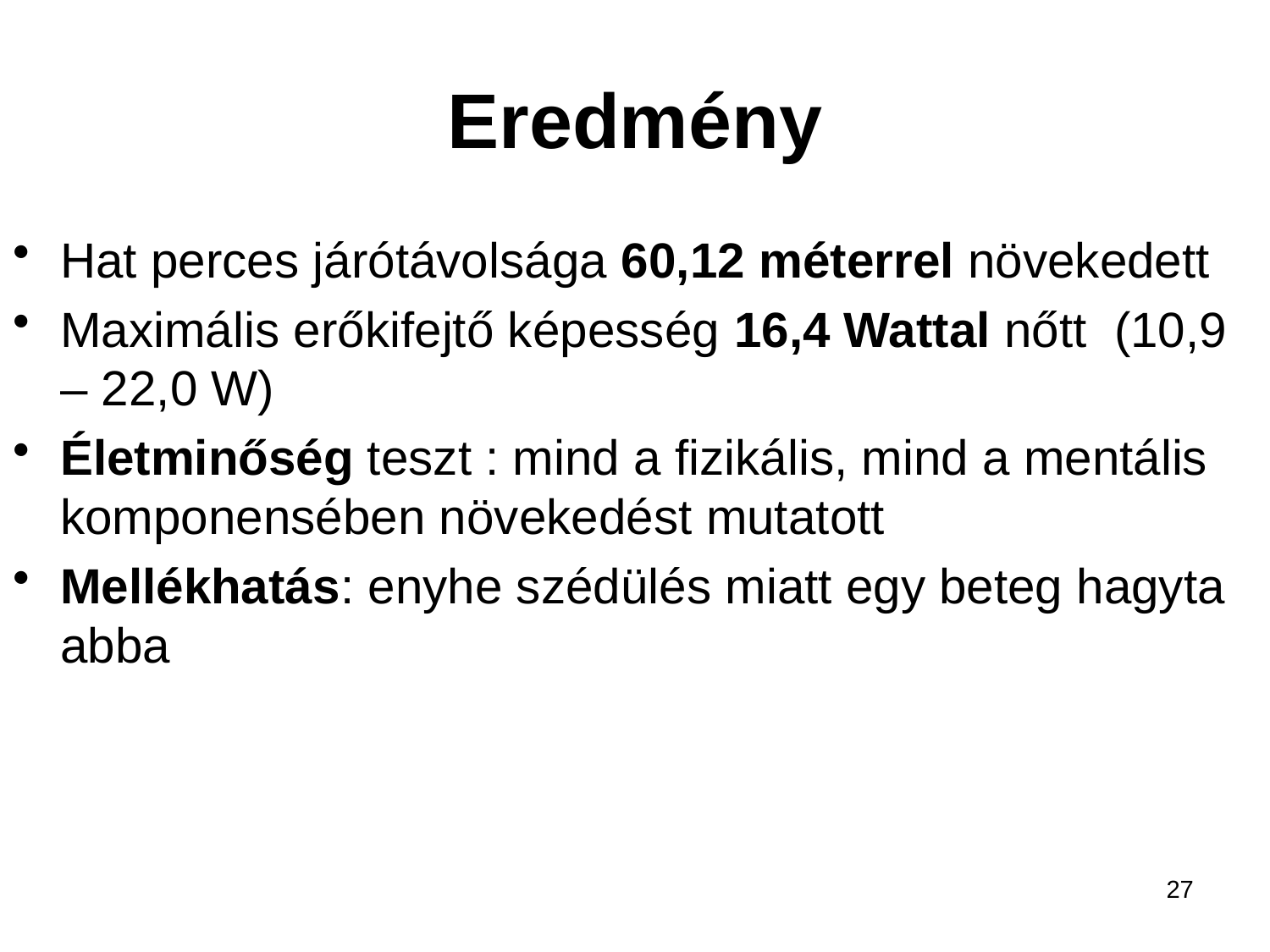

# Eredmény
Hat perces járótávolsága 60,12 méterrel növekedett
Maximális erőkifejtő képesség 16,4 Wattal nőtt  (10,9 – 22,0 W)
Életminőség teszt : mind a fizikális, mind a mentális komponensében növekedést mutatott
Mellékhatás: enyhe szédülés miatt egy beteg hagyta abba

27